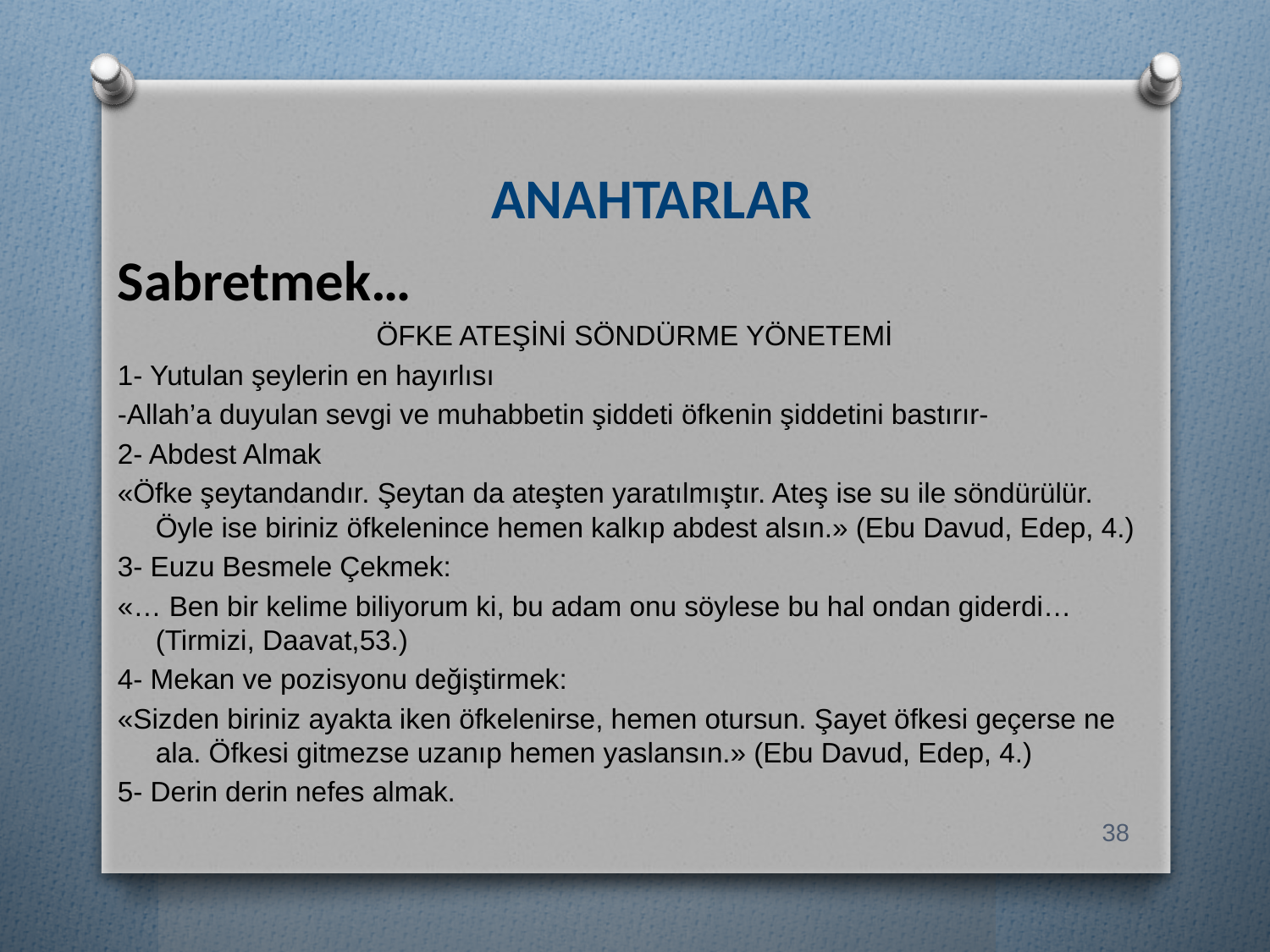

ANAHTARLAR
Sabretmek…
ÖFKE ATEŞİNİ SÖNDÜRME YÖNETEMİ
1- Yutulan şeylerin en hayırlısı
-Allah’a duyulan sevgi ve muhabbetin şiddeti öfkenin şiddetini bastırır-
2- Abdest Almak
«Öfke şeytandandır. Şeytan da ateşten yaratılmıştır. Ateş ise su ile söndürülür. Öyle ise biriniz öfkelenince hemen kalkıp abdest alsın.» (Ebu Davud, Edep, 4.)
3- Euzu Besmele Çekmek:
«… Ben bir kelime biliyorum ki, bu adam onu söylese bu hal ondan giderdi… (Tirmizi, Daavat,53.)
4- Mekan ve pozisyonu değiştirmek:
«Sizden biriniz ayakta iken öfkelenirse, hemen otursun. Şayet öfkesi geçerse ne ala. Öfkesi gitmezse uzanıp hemen yaslansın.» (Ebu Davud, Edep, 4.)
5- Derin derin nefes almak.

38